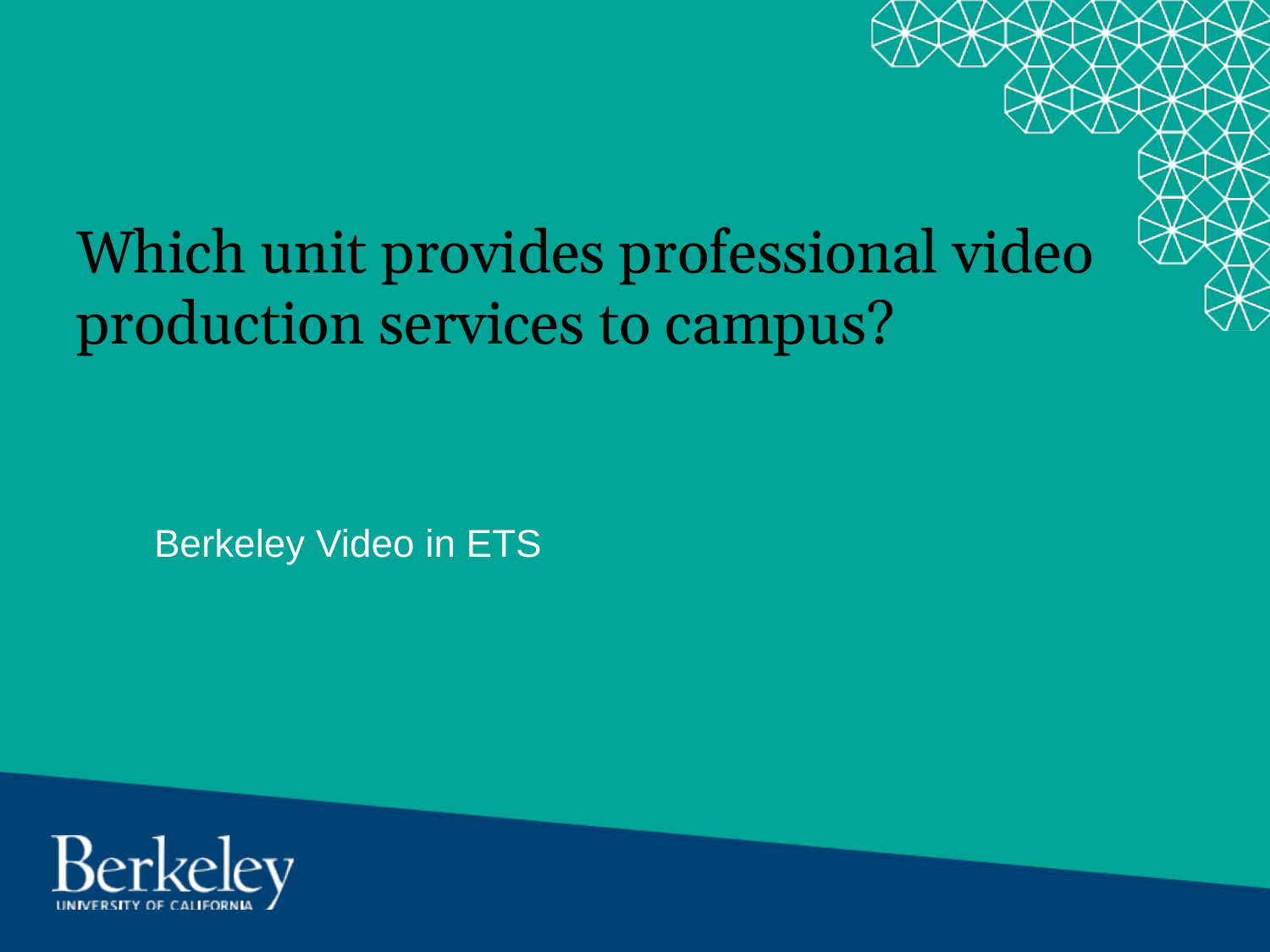

# Which unit provides professional video production services to campus?
Berkeley Video in ETS